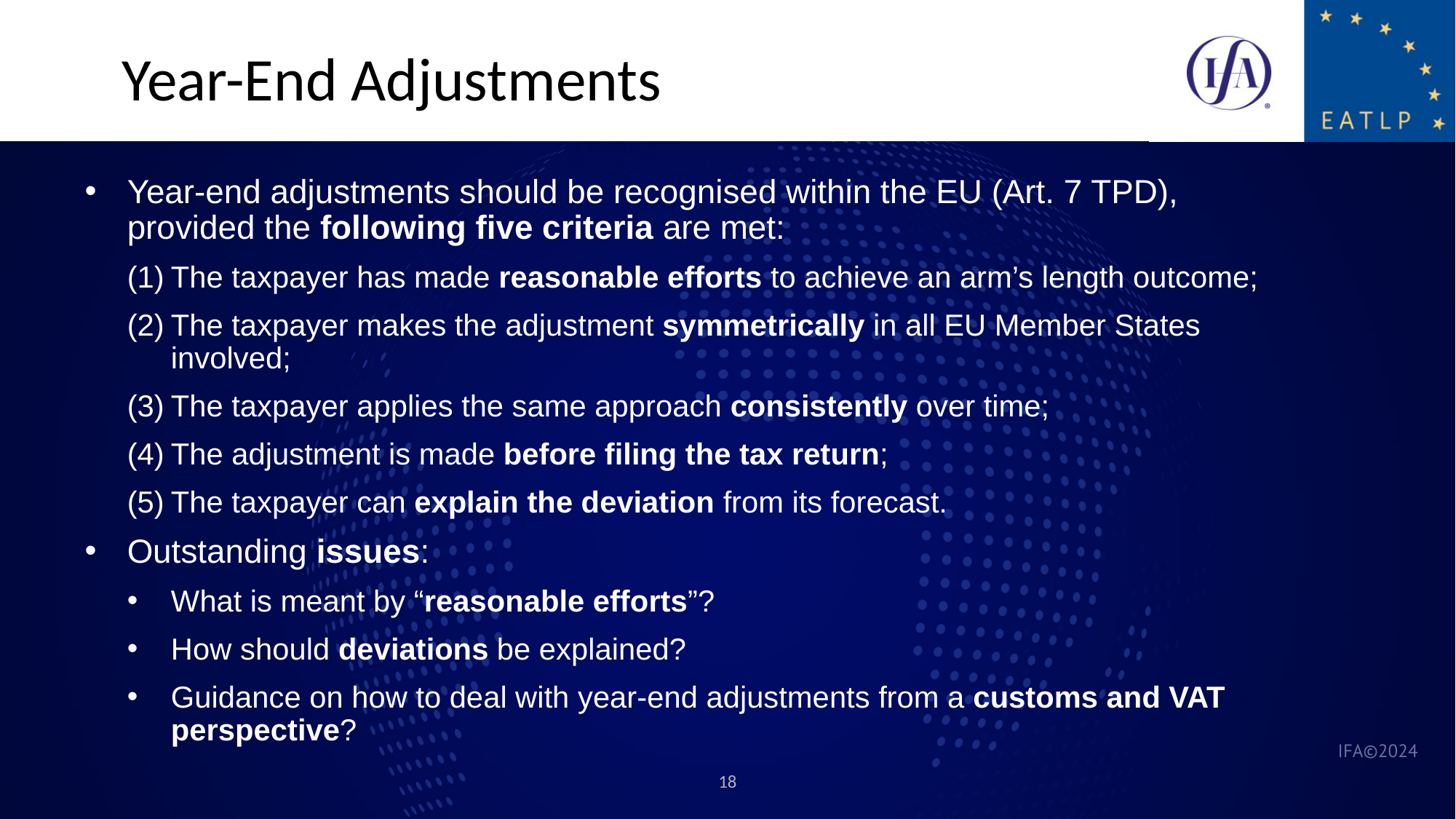

Year-End Adjustments
Year-end adjustments should be recognised within the EU (Art. 7 TPD), provided the following five criteria are met:
The taxpayer has made reasonable efforts to achieve an arm’s length outcome;
The taxpayer makes the adjustment symmetrically in all EU Member States involved;
The taxpayer applies the same approach consistently over time;
The adjustment is made before filing the tax return;
The taxpayer can explain the deviation from its forecast.
Outstanding issues:
What is meant by “reasonable efforts”?
How should deviations be explained?
Guidance on how to deal with year-end adjustments from a customs and VAT perspective?

18